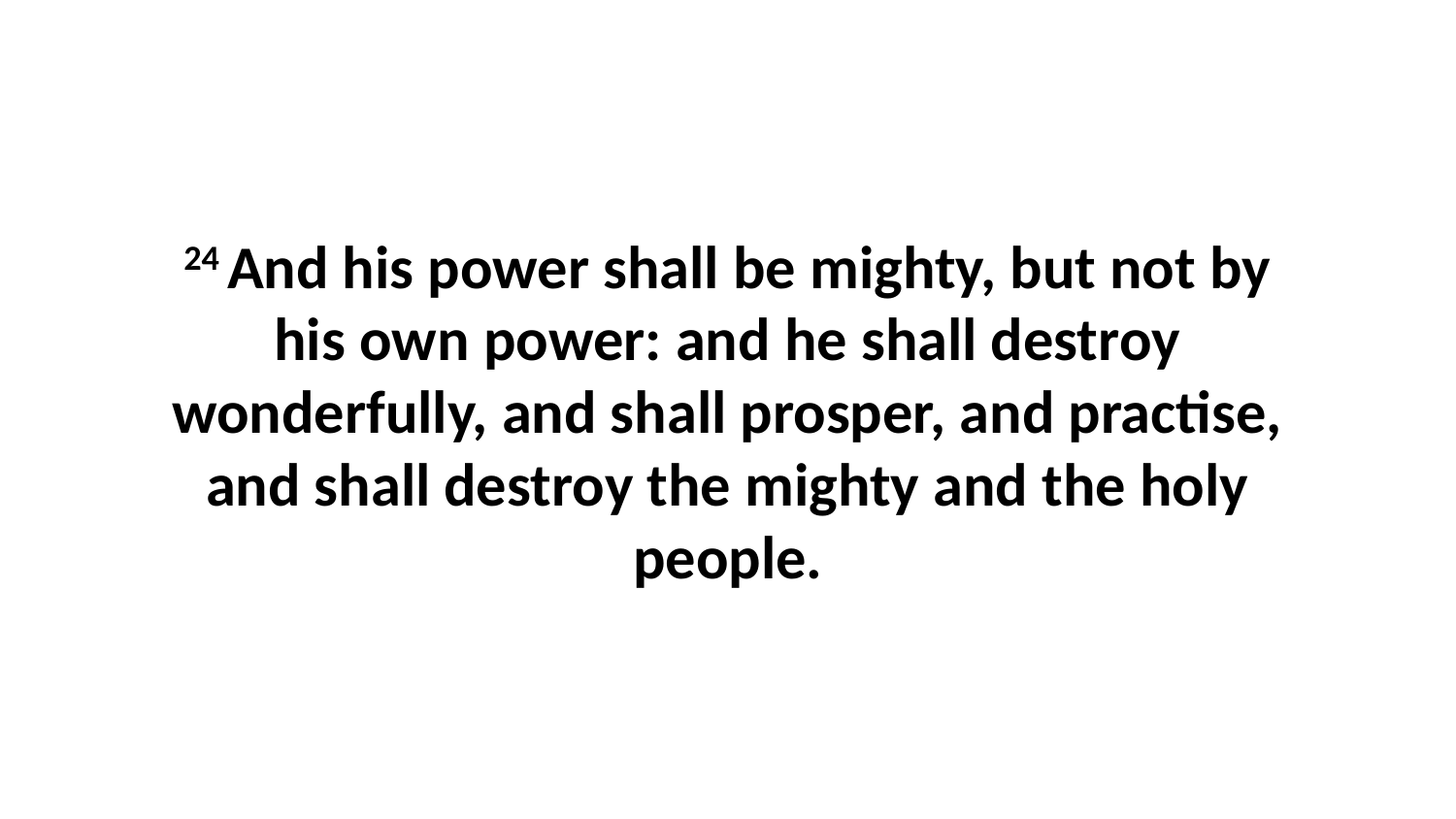

24 And his power shall be mighty, but not by his own power: and he shall destroy wonderfully, and shall prosper, and practise, and shall destroy the mighty and the holy people.